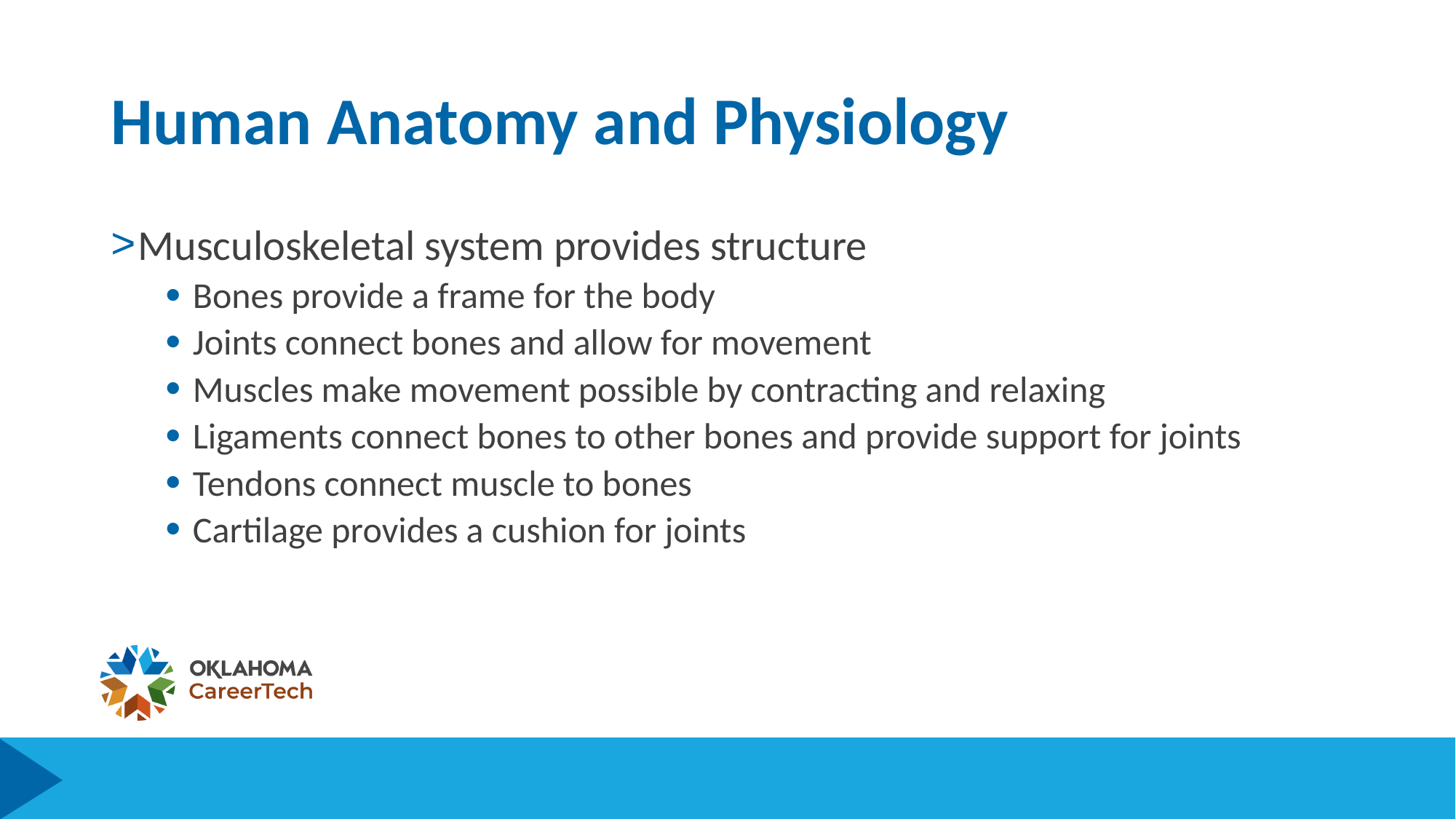

# Human Anatomy and Physiology
Musculoskeletal system provides structure
Bones provide a frame for the body
Joints connect bones and allow for movement
Muscles make movement possible by contracting and relaxing
Ligaments connect bones to other bones and provide support for joints
Tendons connect muscle to bones
Cartilage provides a cushion for joints